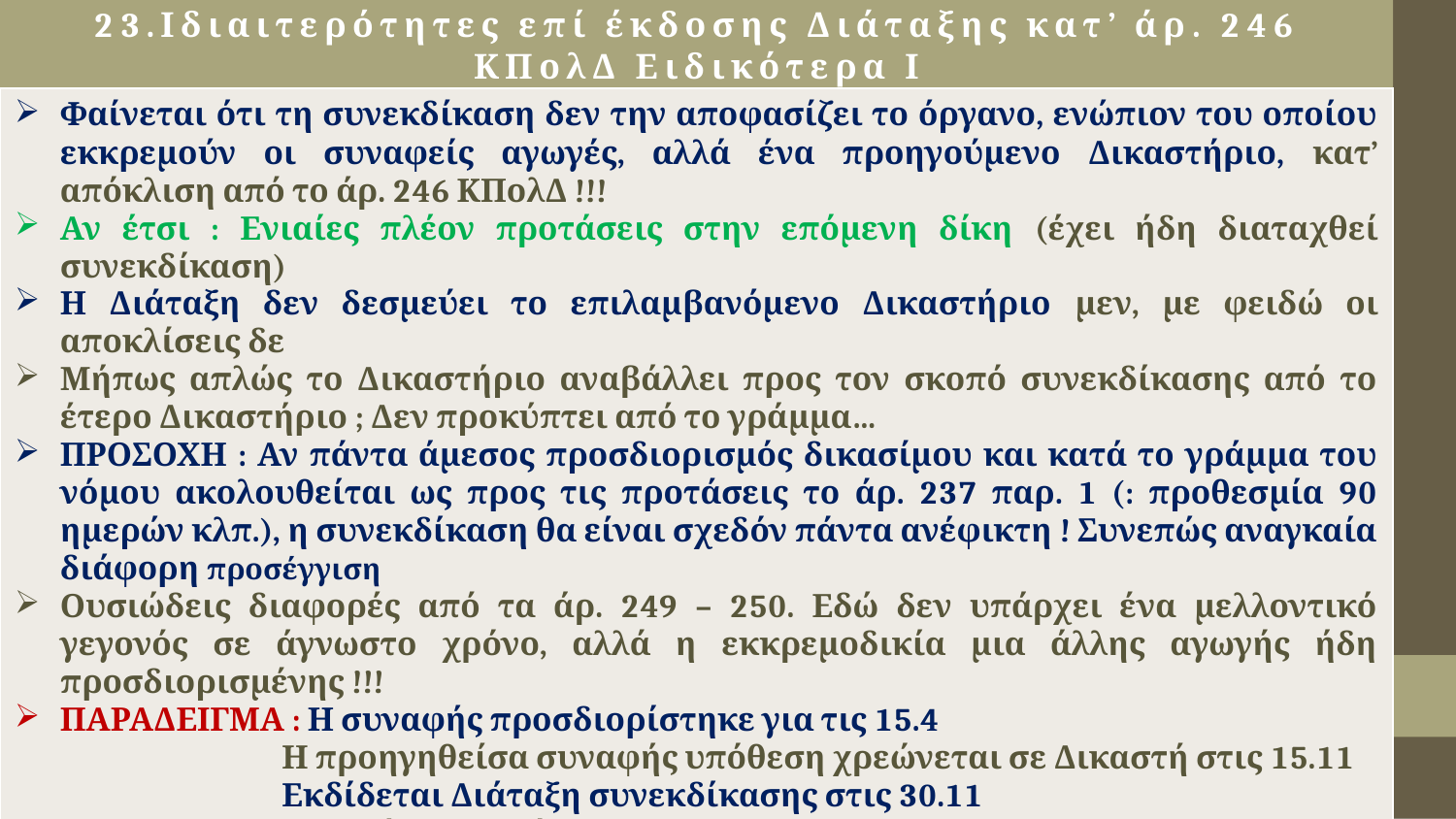

# 23.Ιδιαιτερότητες επί έκδοσης Διάταξης κατ’ άρ. 246 ΚΠολΔ Ειδικότερα Ι
| Φαίνεται ότι τη συνεκδίκαση δεν την αποφασίζει το όργανο, ενώπιον του οποίου εκκρεμούν οι συναφείς αγωγές, αλλά ένα προηγούμενο Δικαστήριο, κατ’ απόκλιση από το άρ. 246 ΚΠολΔ !!! Αν έτσι : Ενιαίες πλέον προτάσεις στην επόμενη δίκη (έχει ήδη διαταχθεί συνεκδίκαση) Η Διάταξη δεν δεσμεύει το επιλαμβανόμενο Δικαστήριο μεν, με φειδώ οι αποκλίσεις δε Μήπως απλώς το Δικαστήριο αναβάλλει προς τον σκοπό συνεκδίκασης από το έτερο Δικαστήριο ; Δεν προκύπτει από το γράμμα… ΠΡΟΣΟΧΗ : Αν πάντα άμεσος προσδιορισμός δικασίμου και κατά το γράμμα του νόμου ακολουθείται ως προς τις προτάσεις το άρ. 237 παρ. 1 (: προθεσμία 90 ημερών κλπ.), η συνεκδίκαση θα είναι σχεδόν πάντα ανέφικτη ! Συνεπώς αναγκαία διάφορη προσέγγιση Ουσιώδεις διαφορές από τα άρ. 249 – 250. Εδώ δεν υπάρχει ένα μελλοντικό γεγονός σε άγνωστο χρόνο, αλλά η εκκρεμοδικία μια άλλης αγωγής ήδη προσδιορισμένης !!! ΠΑΡΑΔΕΙΓΜΑ : Η συναφής προσδιορίστηκε για τις 15.4 Η προηγηθείσα συναφής υπόθεση χρεώνεται σε Δικαστή στις 15.11 Εκδίδεται Διάταξη συνεκδίκασης στις 30.11 Κατατίθεται κλήση την 1.12 Προσδιορισμός : Από την 01.06 έως τις 30.6 ;;; Πώς θα συνεκδικασθούν ; Ορθότερα : Όχι τήρηση χρονοδιαγράμματος 7μήνου. Επιπλέον κλήτευση. Και πάλι όμως… |
| --- |